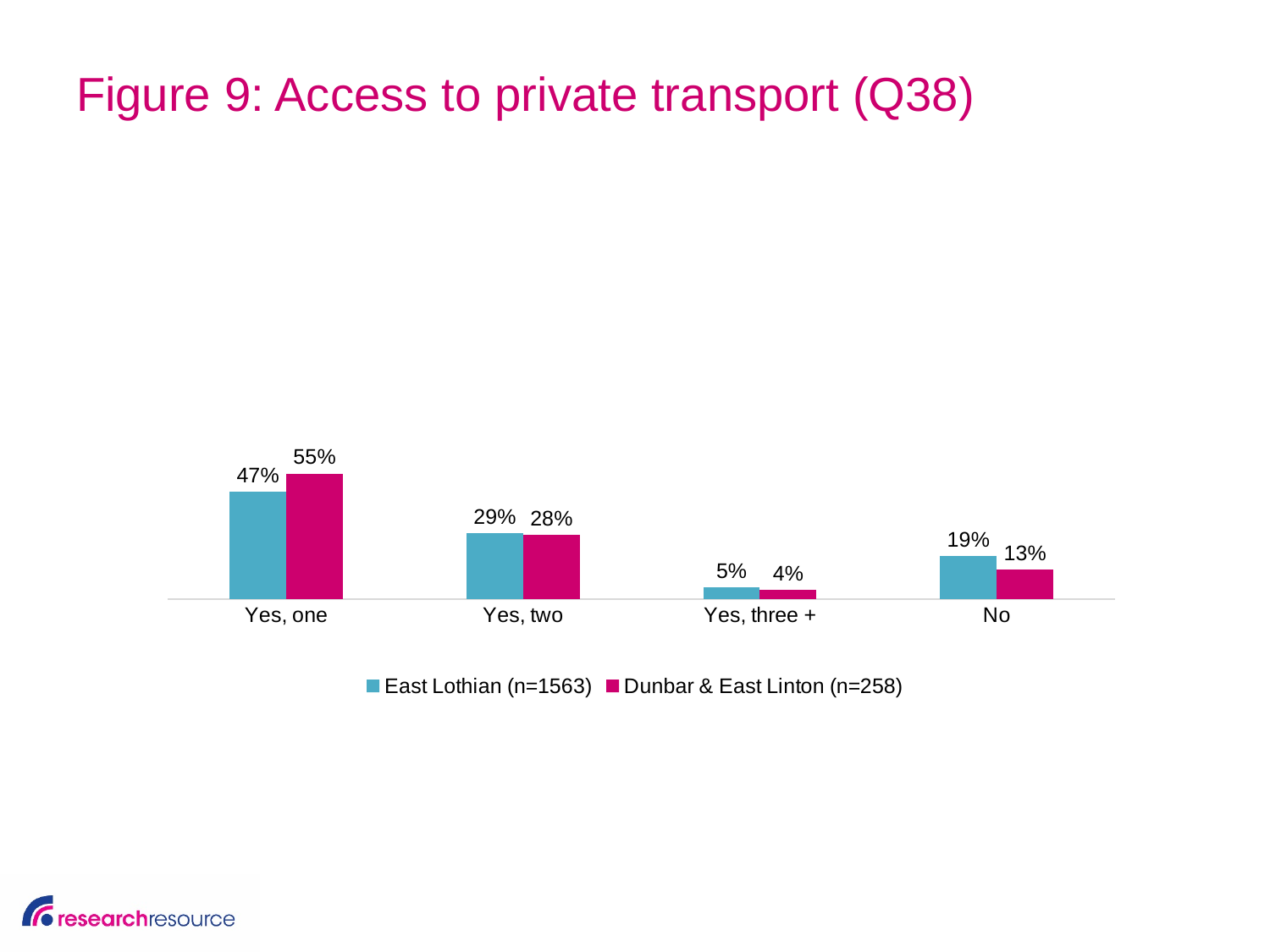

# Figure 9: Access to private transport (Q38)

### Chart

| Category | East Lothian (n=1563) | Dunbar & East Linton (n=258) |
|---|---|---|
| Yes, one | 0.47 | 0.55 |
| Yes, two | 0.29 | 0.28 |
| Yes, three + | 0.05 | 0.04 |
| No | 0.19 | 0.13 |